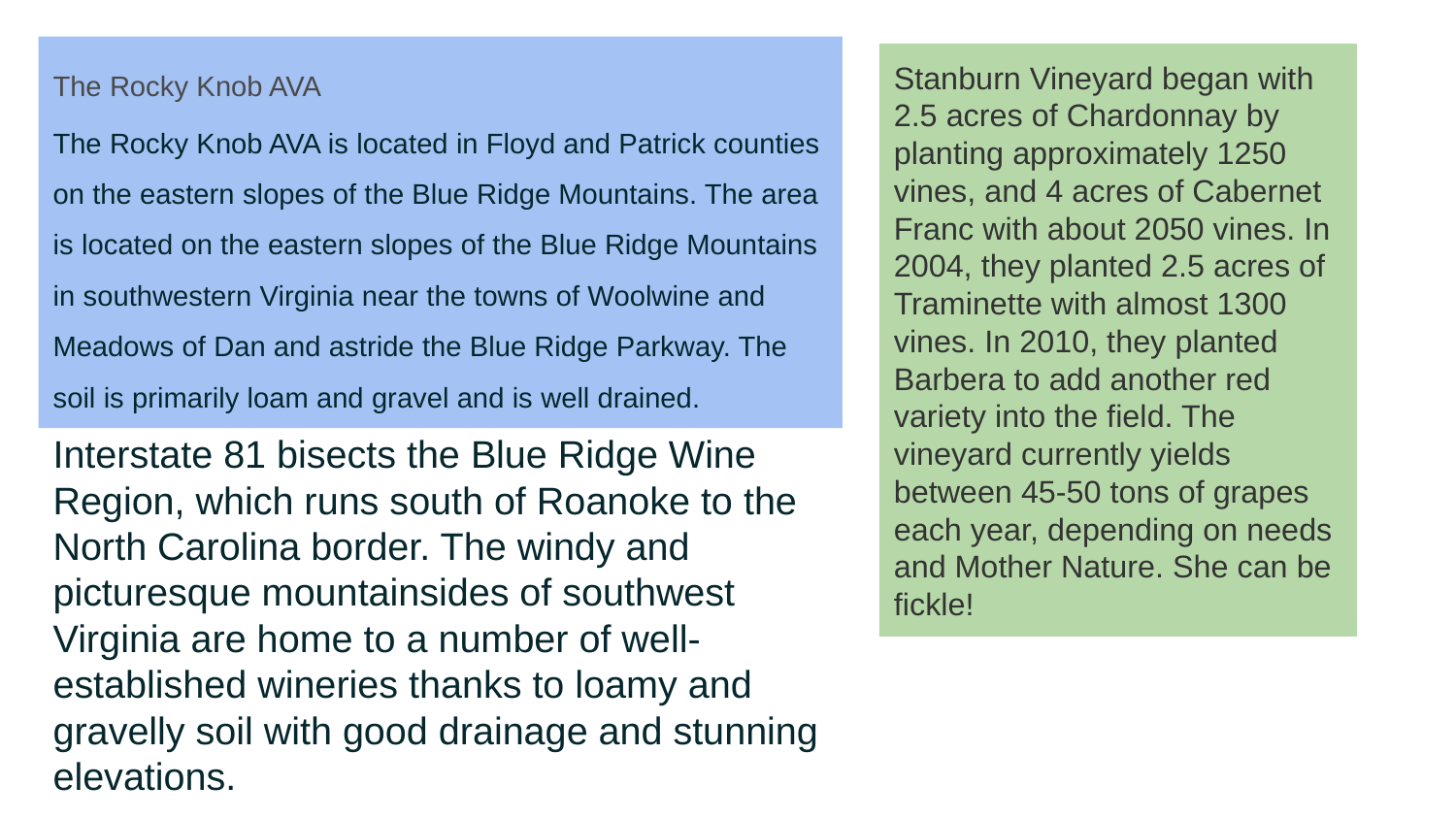

The Rocky Knob AVA
The Rocky Knob AVA is located in Floyd and Patrick counties on the eastern slopes of the Blue Ridge Mountains. The area is located on the eastern slopes of the Blue Ridge Mountains in southwestern Virginia near the towns of Woolwine and Meadows of Dan and astride the Blue Ridge Parkway. The soil is primarily loam and gravel and is well drained.
Stanburn Vineyard began with 2.5 acres of Chardonnay by planting approximately 1250 vines, and 4 acres of Cabernet Franc with about 2050 vines. In 2004, they planted 2.5 acres of Traminette with almost 1300 vines. In 2010, they planted Barbera to add another red variety into the field. The vineyard currently yields between 45-50 tons of grapes each year, depending on needs and Mother Nature. She can be fickle!
Interstate 81 bisects the Blue Ridge Wine Region, which runs south of Roanoke to the North Carolina border. The windy and picturesque mountainsides of southwest Virginia are home to a number of well-established wineries thanks to loamy and gravelly soil with good drainage and stunning elevations.